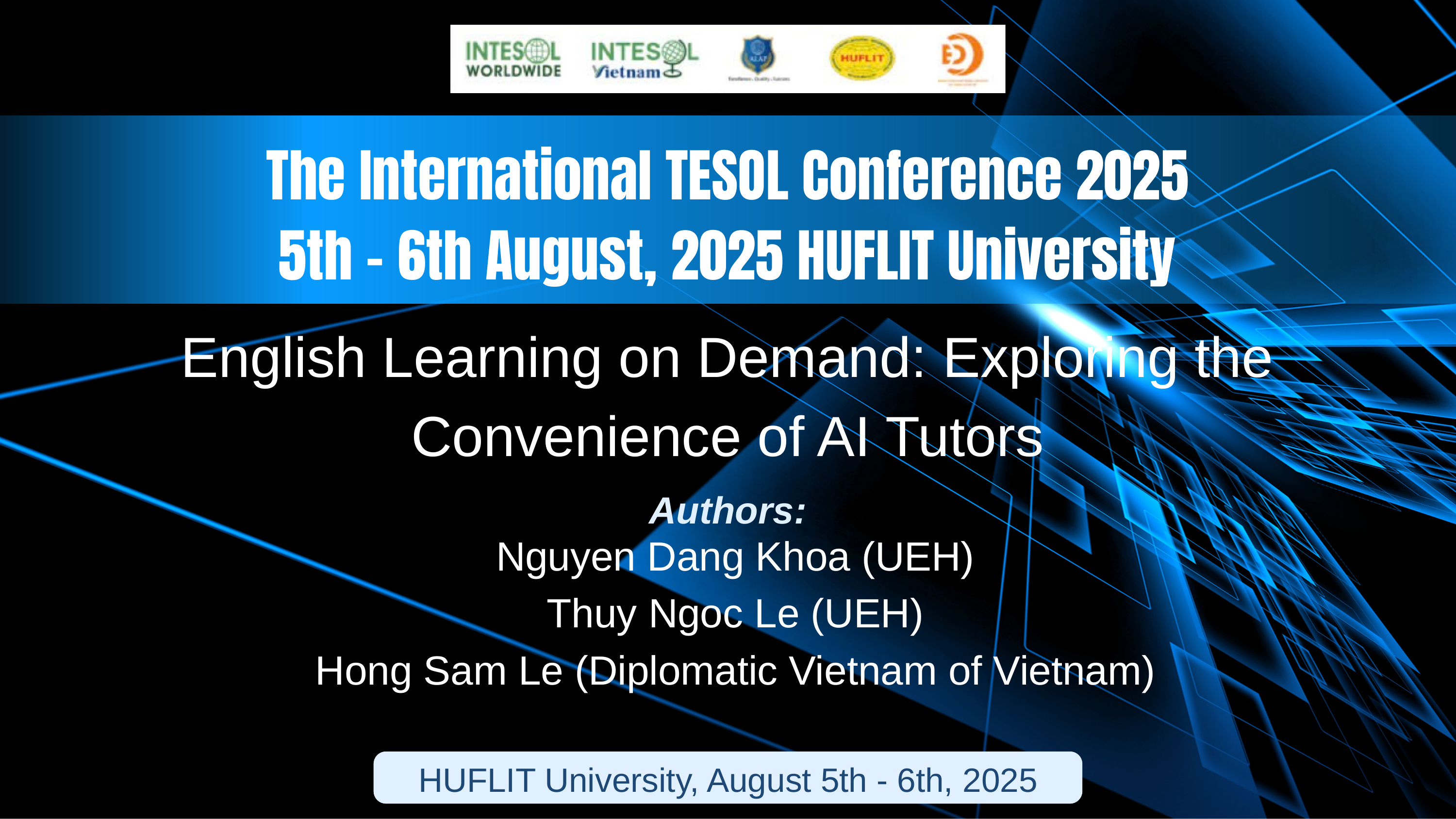

The International TESOL Conference 2025
5th – 6th August, 2025 HUFLIT University
English Learning on Demand: Exploring the Convenience of AI Tutors
Authors:
Nguyen Dang Khoa (UEH)
Thuy Ngoc Le (UEH)
Hong Sam Le (Diplomatic Vietnam of Vietnam)

HUFLIT University, August 5th - 6th, 2025